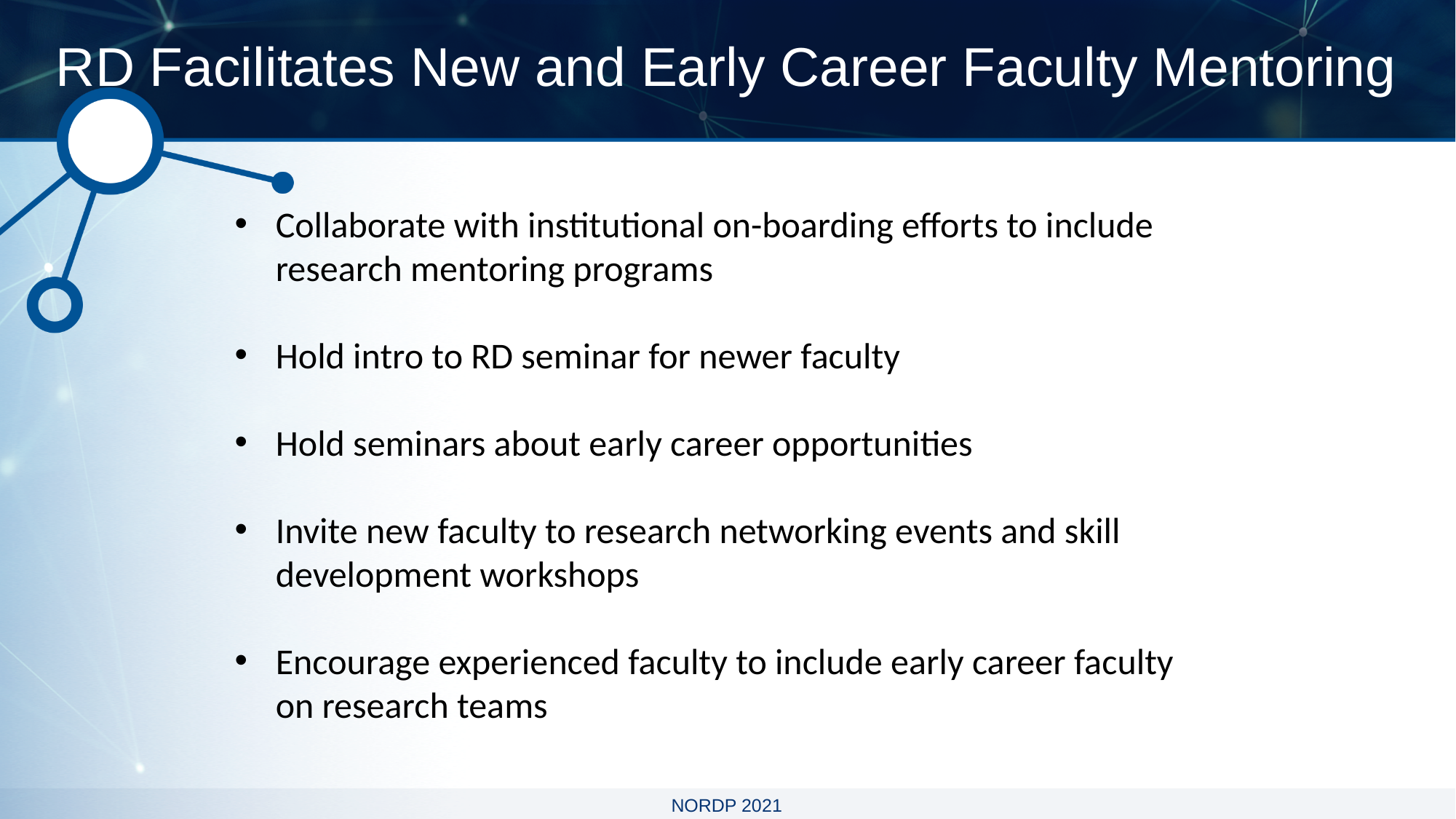

RD Facilitates New and Early Career Faculty Mentoring
Collaborate with institutional on-boarding efforts to include research mentoring programs

Hold intro to RD seminar for newer faculty

Hold seminars about early career opportunities

Invite new faculty to research networking events and skill development workshops

Encourage experienced faculty to include early career faculty on research teams
NORDP 2021